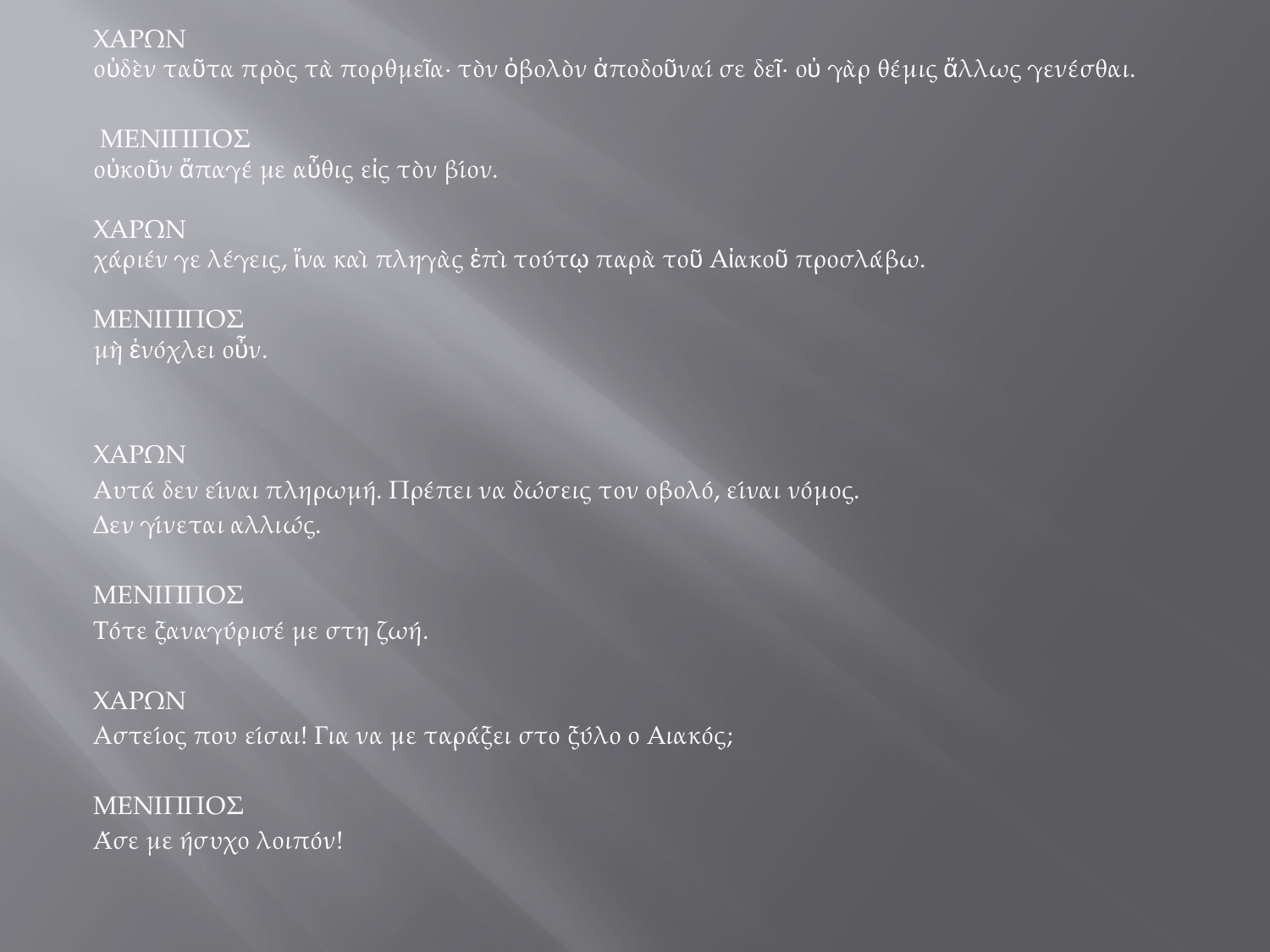

ΧΑΡΩΝ
οὐδὲν ταῦτα πρὸς τὰ πορθμεῖα· τὸν ὀβολὸν ἀποδοῦναί σε δεῖ· οὐ γὰρ θέμις ἄλλως γενέσθαι.

 ΜΕΝΙΠΠΟΣ
οὐκοῦν ἄπαγέ με αὖθις εἰς τὸν βίον.
ΧΑΡΩΝ
χάριέν γε λέγεις, ἵνα καὶ πληγὰς ἐπὶ τούτῳ παρὰ τοῦ Αἰακοῦ προσλάβω.
ΜΕΝΙΠΠΟΣ
μὴ ἐνόχλει οὖν.

ΧΑΡΩΝ
Αυτά δεν είναι πληρωμή. Πρέπει να δώσεις τον οβολό, είναι νόμος.
Δεν γίνεται αλλιώς.

ΜΕΝΙΠΠΟΣ
Τότε ξαναγύρισέ με στη ζωή.

ΧΑΡΩΝ
Αστείος που είσαι! Για να με ταράξει στο ξύλο ο Αιακός;

ΜΕΝΙΠΠΟΣ
Άσε με ήσυχο λοιπόν!

#